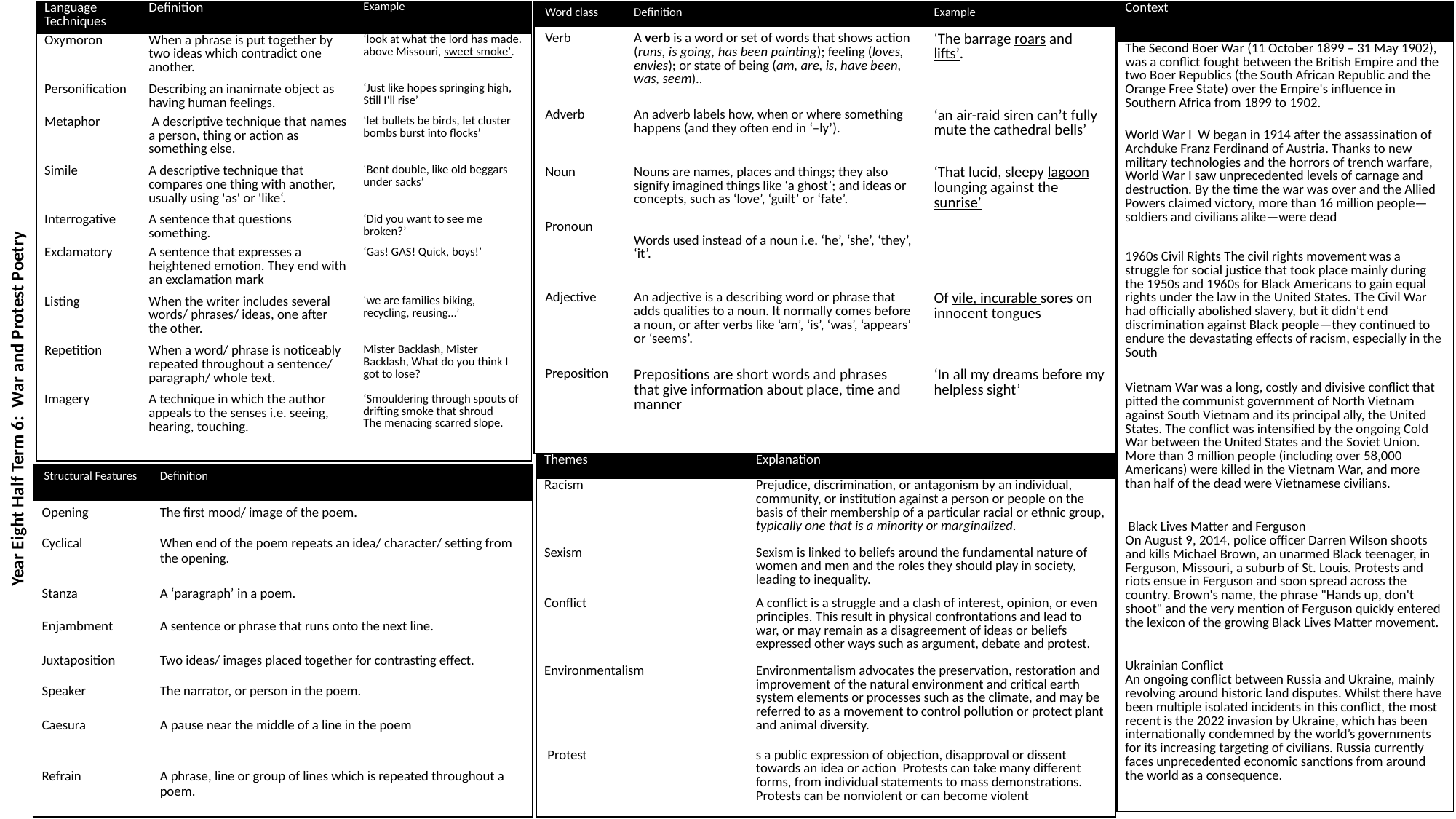

| Language Techniques | Definition | Example |
| --- | --- | --- |
| Oxymoron | When a phrase is put together by two ideas which contradict one another. | ‘look at what the lord has made. above Missouri, sweet smoke’. |
| Personification | Describing an inanimate object as having human feelings. | ‘Just like hopes springing high, Still I'll rise’ |
| Metaphor | A descriptive technique that names a person, thing or action as something else. | ‘let bullets be birds, let cluster bombs burst into flocks’ |
| Simile | A descriptive technique that compares one thing with another, usually using 'as' or 'like‘. | ‘Bent double, like old beggars under sacks’ |
| Interrogative | A sentence that questions something. | ‘Did you want to see me broken?’ |
| Exclamatory | A sentence that expresses a heightened emotion. They end with an exclamation mark | ‘Gas! GAS! Quick, boys!’ |
| Listing | When the writer includes several words/ phrases/ ideas, one after the other. | ‘we are families biking, recycling, reusing…’ |
| Repetition | When a word/ phrase is noticeably repeated throughout a sentence/ paragraph/ whole text. | Mister Backlash, Mister Backlash, What do you think I got to lose? |
| Imagery | A technique in which the author appeals to the senses i.e. seeing, hearing, touching. | ‘Smouldering through spouts of drifting smoke that shroud The menacing scarred slope. |
| Word class | Definition | Example |
| --- | --- | --- |
| Verb | A verb is a word or set of words that shows action (runs, is going, has been painting); feeling (loves, envies); or state of being (am, are, is, have been, was, seem).. | ‘The barrage roars and lifts’. |
| Adverb | An adverb labels how, when or where something happens (and they often end in ‘–ly’). | ‘an air-raid siren can’t fully mute the cathedral bells’ |
| Noun Pronoun | Nouns are names, places and things; they also signify imagined things like ‘a ghost’; and ideas or concepts, such as ‘love’, ‘guilt’ or ‘fate’. Words used instead of a noun i.e. ‘he’, ‘she’, ‘they’, ‘it’. | ‘That lucid, sleepy lagoon lounging against the sunrise’ |
| Adjective | An adjective is a describing word or phrase that adds qualities to a noun. It normally comes before a noun, or after verbs like ‘am’, ‘is’, ‘was’, ‘appears’ or ‘seems’. | Of vile, incurable sores on innocent tongues |
| Preposition | Prepositions are short words and phrases that give information about place, time and manner | ‘In all my dreams before my helpless sight’ |
| Context |
| --- |
| The Second Boer War (11 October 1899 – 31 May 1902), was a conflict fought between the British Empire and the two Boer Republics (the South African Republic and the Orange Free State) over the Empire's influence in Southern Africa from 1899 to 1902. |
| World War I W began in 1914 after the assassination of Archduke Franz Ferdinand of Austria. Thanks to new military technologies and the horrors of trench warfare, World War I saw unprecedented levels of carnage and destruction. By the time the war was over and the Allied Powers claimed victory, more than 16 million people—soldiers and civilians alike—were dead |
| 1960s Civil Rights The civil rights movement was a struggle for social justice that took place mainly during the 1950s and 1960s for Black Americans to gain equal rights under the law in the United States. The Civil War had officially abolished slavery, but it didn’t end discrimination against Black people—they continued to endure the devastating effects of racism, especially in the South |
| Vietnam War was a long, costly and divisive conflict that pitted the communist government of North Vietnam against South Vietnam and its principal ally, the United States. The conflict was intensified by the ongoing Cold War between the United States and the Soviet Union. More than 3 million people (including over 58,000 Americans) were killed in the Vietnam War, and more than half of the dead were Vietnamese civilians. |
| Black Lives Matter and Ferguson On August 9, 2014, police officer Darren Wilson shoots and kills Michael Brown, an unarmed Black teenager, in Ferguson, Missouri, a suburb of St. Louis. Protests and riots ensue in Ferguson and soon spread across the country. Brown's name, the phrase "Hands up, don't shoot" and the very mention of Ferguson quickly entered the lexicon of the growing Black Lives Matter movement. |
| Ukrainian Conflict An ongoing conflict between Russia and Ukraine, mainly revolving around historic land disputes. Whilst there have been multiple isolated incidents in this conflict, the most recent is the 2022 invasion by Ukraine, which has been internationally condemned by the world’s governments for its increasing targeting of civilians. Russia currently faces unprecedented economic sanctions from around the world as a consequence. |
Year Eight Half Term 6:  War and Protest Poetry
| Themes | Explanation |
| --- | --- |
| Racism | Prejudice, discrimination, or antagonism by an individual, community, or institution against a person or people on the basis of their membership of a particular racial or ethnic group, typically one that is a minority or marginalized. |
| Sexism | Sexism is linked to beliefs around the fundamental nature of women and men and the roles they should play in society, leading to inequality. |
| Conflict | A conflict is a struggle and a clash of interest, opinion, or even principles. This result in physical confrontations and lead to war, or may remain as a disagreement of ideas or beliefs expressed other ways such as argument, debate and protest. |
| Environmentalism | Environmentalism advocates the preservation, restoration and improvement of the natural environment and critical earth system elements or processes such as the climate, and may be referred to as a movement to control pollution or protect plant and animal diversity. |
| Protest | s a public expression of objection, disapproval or dissent towards an idea or action Protests can take many different forms, from individual statements to mass demonstrations. Protests can be nonviolent or can become violent |
| Structural Features | Definition |
| --- | --- |
| Opening | The first mood/ image of the poem. |
| Cyclical | When end of the poem repeats an idea/ character/ setting from the opening. |
| Stanza | A ‘paragraph’ in a poem. |
| Enjambment | A sentence or phrase that runs onto the next line. |
| Juxtaposition | Two ideas/ images placed together for contrasting effect. |
| Speaker | The narrator, or person in the poem. |
| Caesura | A pause near the middle of a line in the poem |
| Refrain | A phrase, line or group of lines which is repeated throughout a poem. |